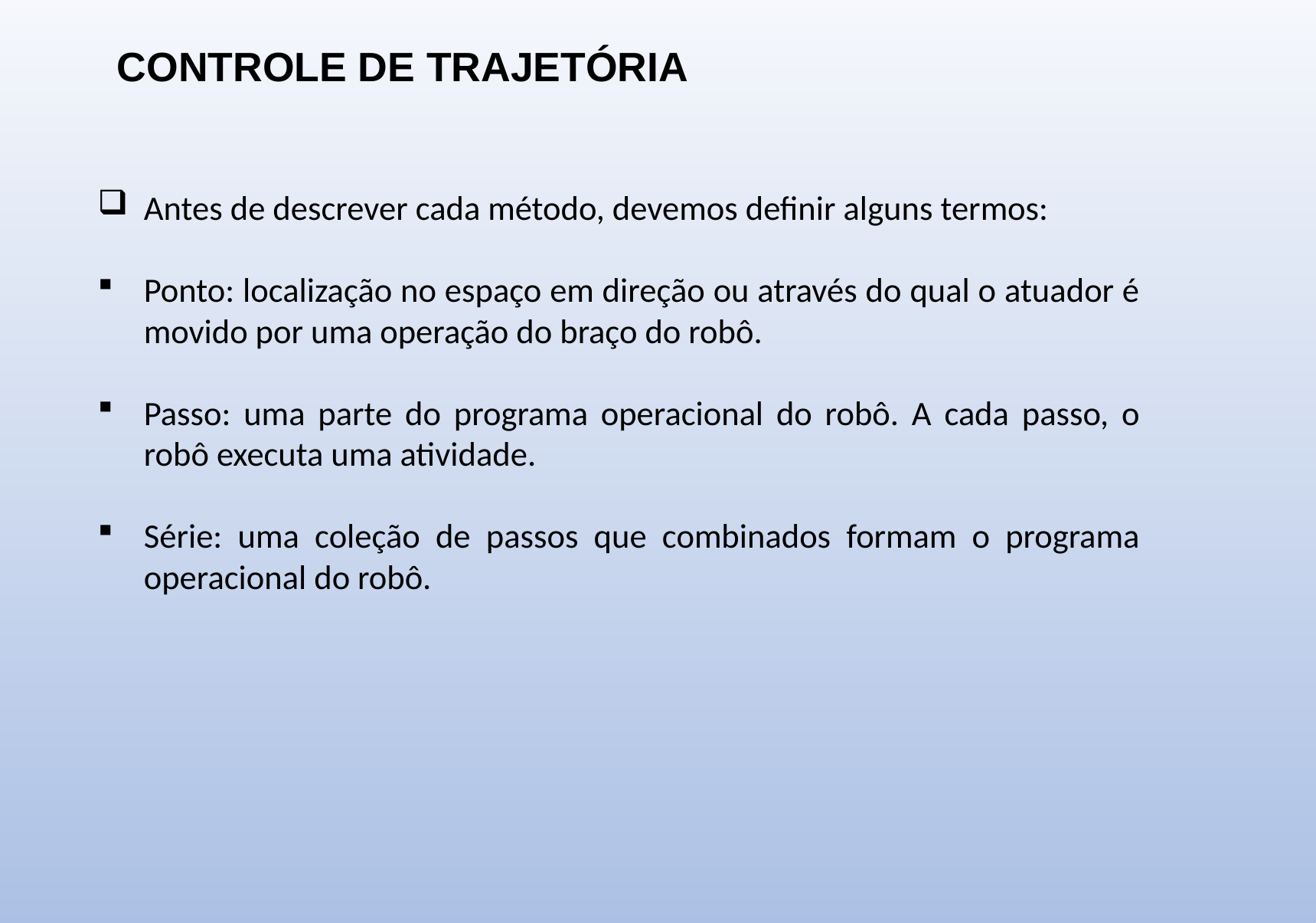

CONTROLE DE TRAJETÓRIA
Antes de descrever cada método, devemos definir alguns termos:

Ponto: localização no espaço em direção ou através do qual o atuador é movido por uma operação do braço do robô.

Passo: uma parte do programa operacional do robô. A cada passo, o robô executa uma atividade.

Série: uma coleção de passos que combinados formam o programa operacional do robô.